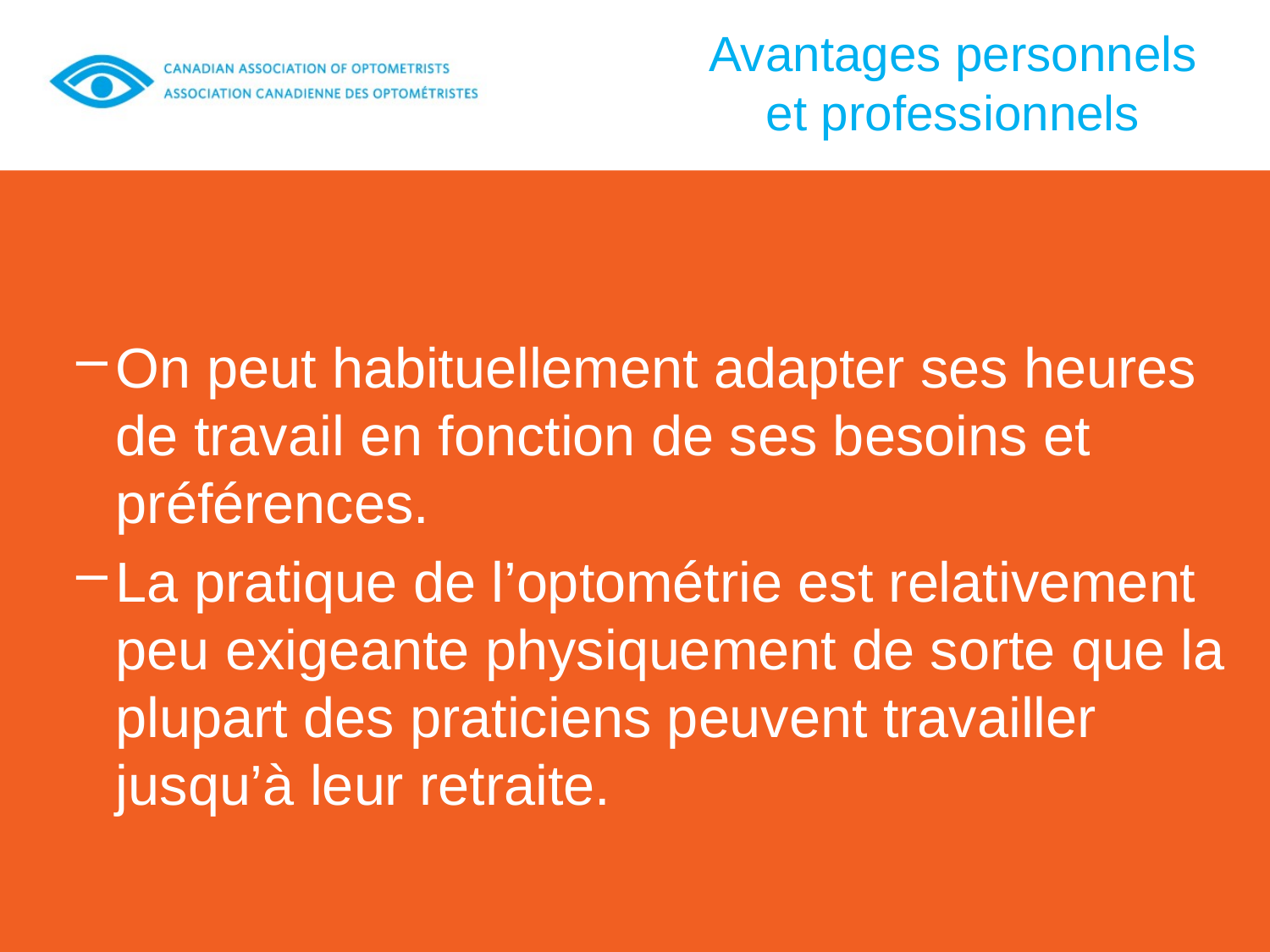

# Avantages personnels et professionnels

On peut habituellement adapter ses heures de travail en fonction de ses besoins et préférences.
La pratique de l’optométrie est relativement peu exigeante physiquement de sorte que la plupart des praticiens peuvent travailler jusqu’à leur retraite.